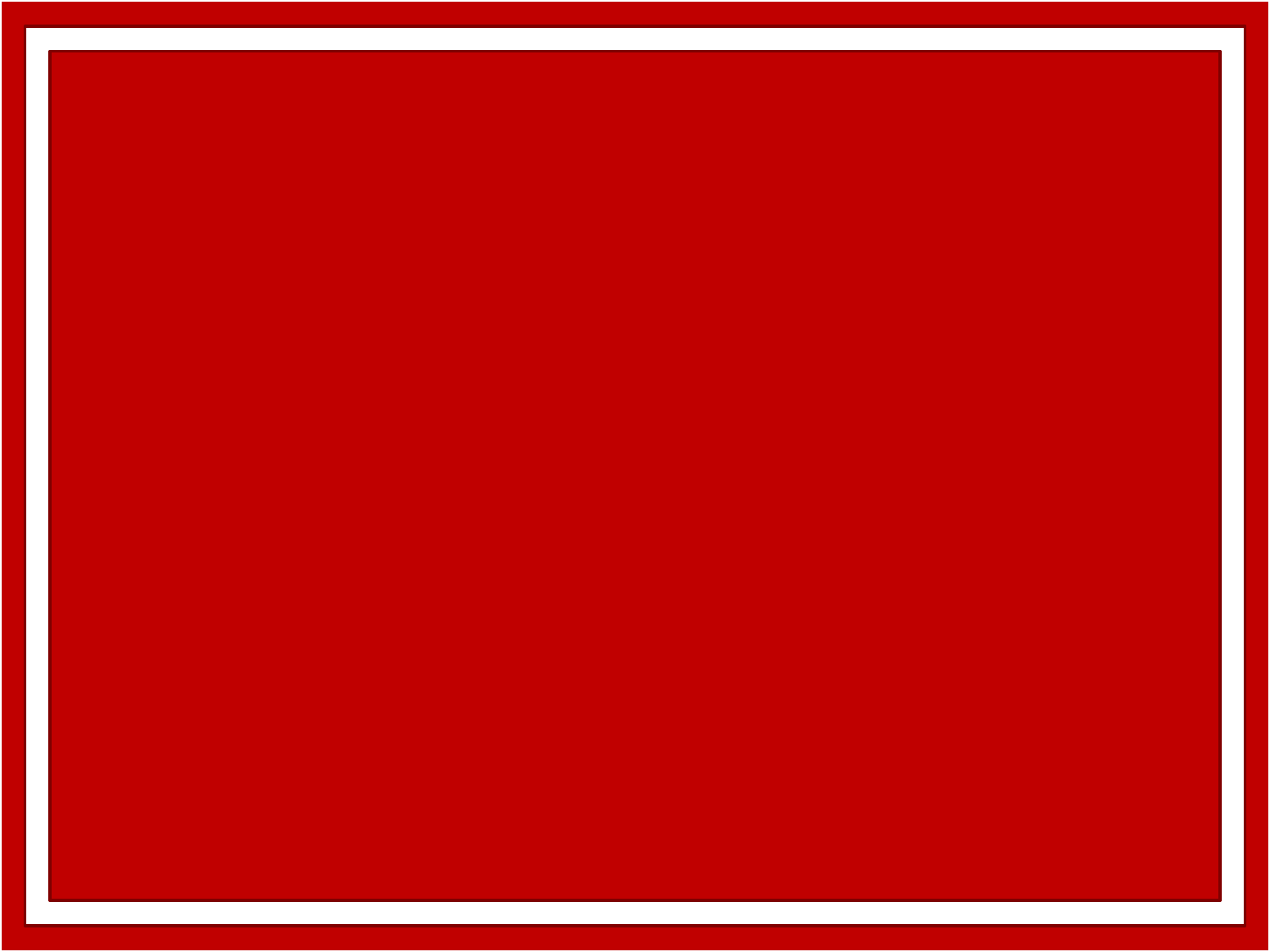

I wish all of you Happy Christmas

Have a nice Christmas with your family & friends
-Lennard